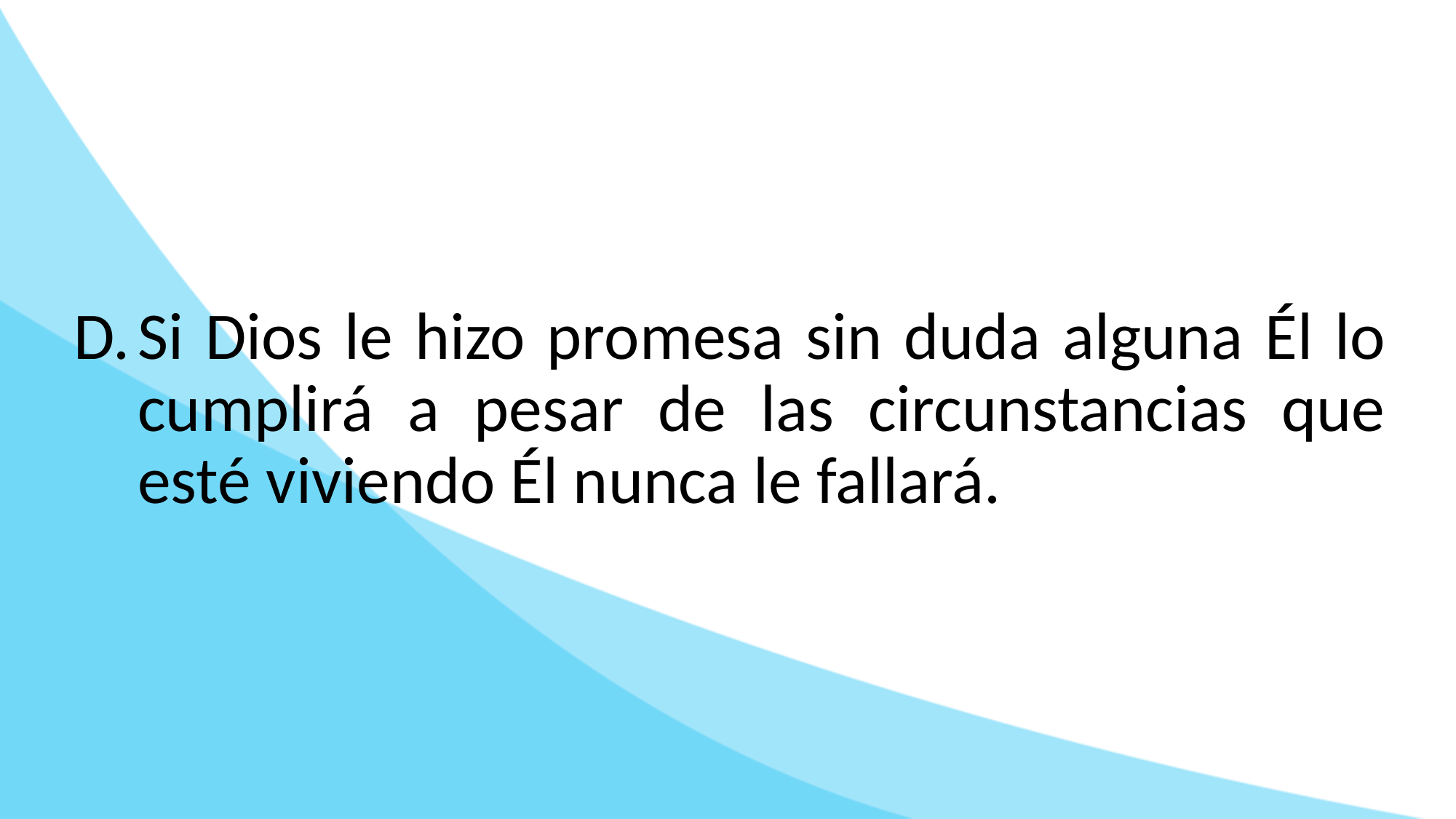

Si Dios le hizo promesa sin duda alguna Él lo cumplirá a pesar de las circunstancias que esté viviendo Él nunca le fallará.